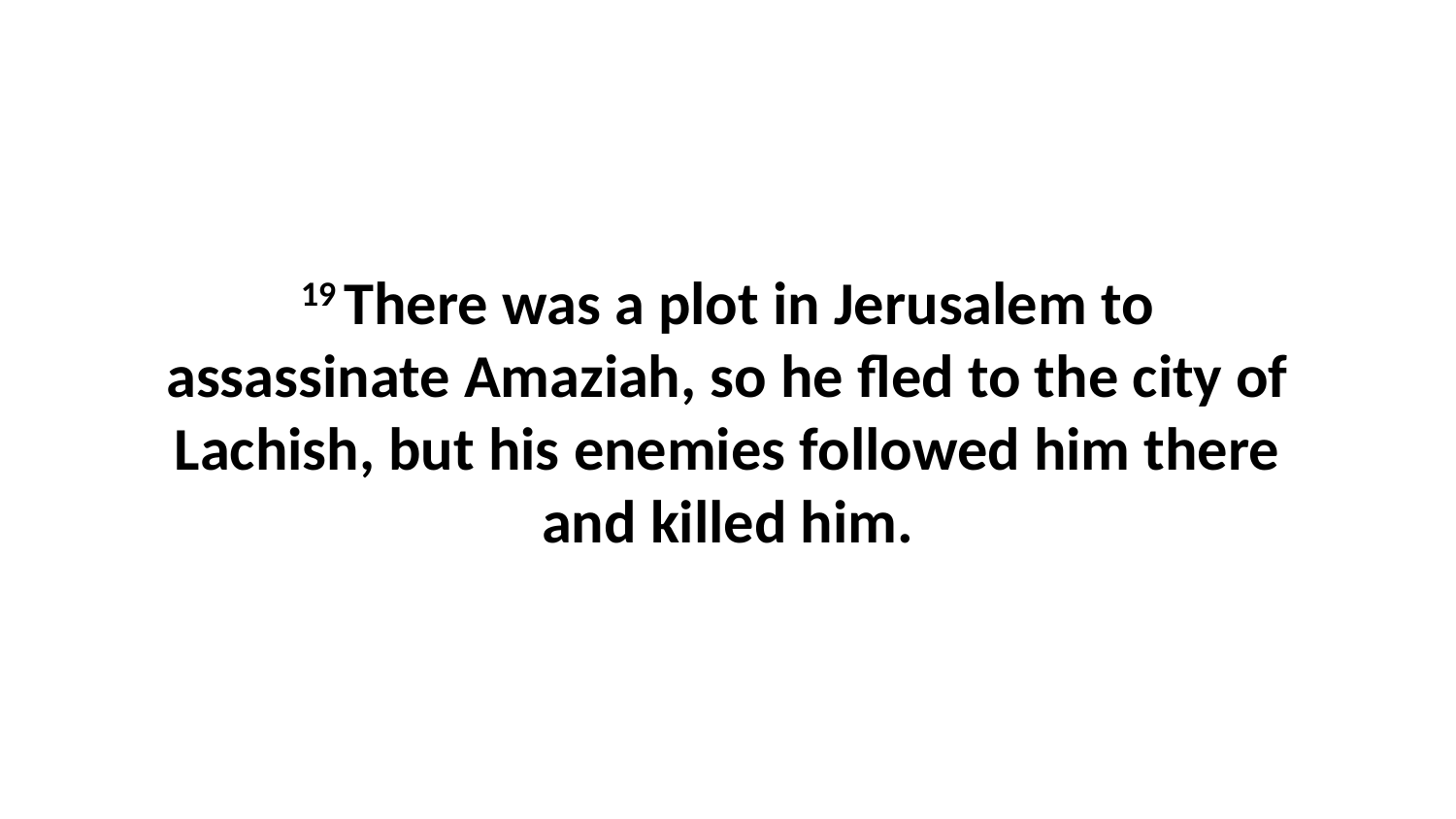

19 There was a plot in Jerusalem to assassinate Amaziah, so he fled to the city of Lachish, but his enemies followed him there and killed him.